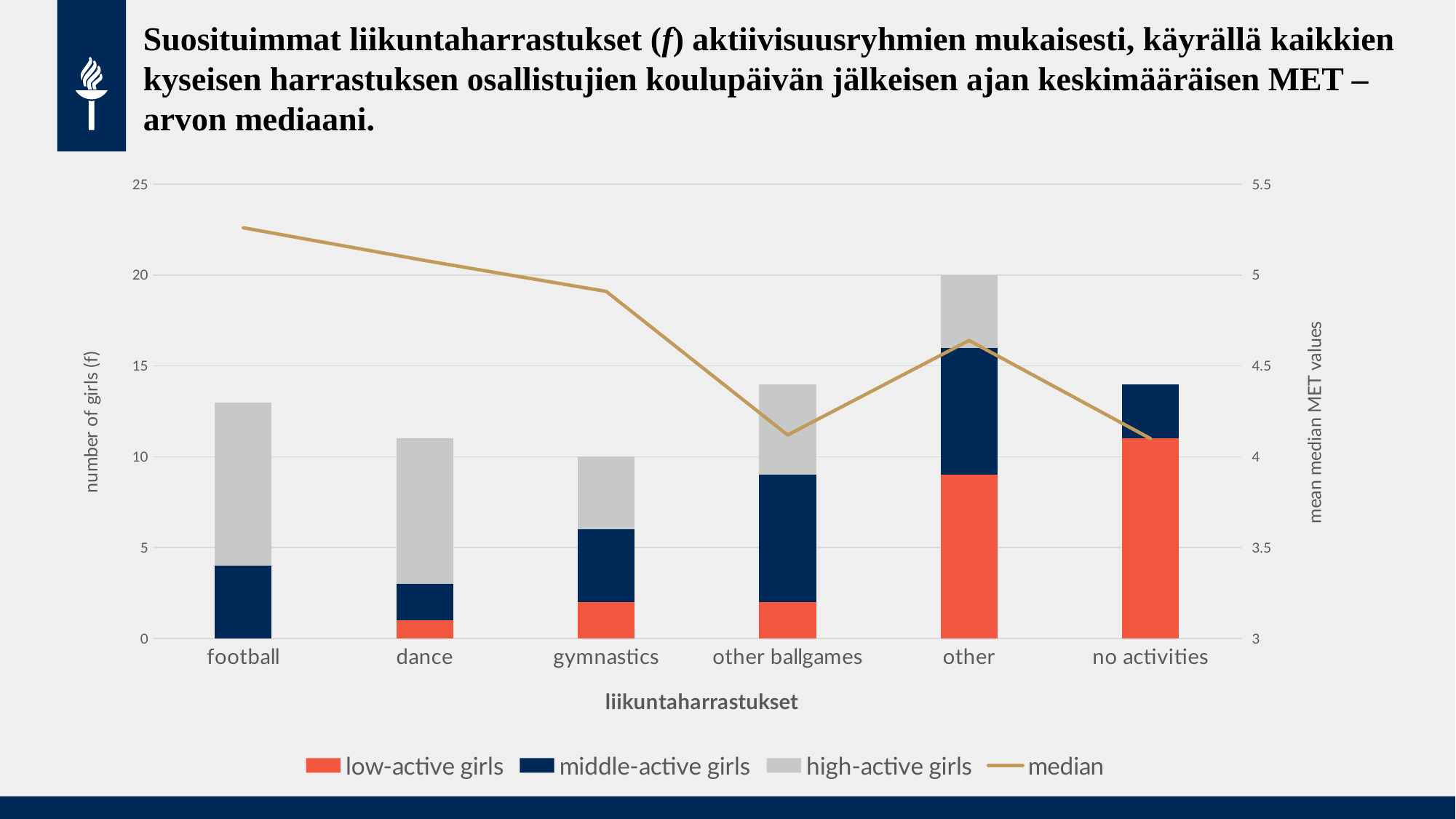

Suosituimmat liikuntaharrastukset (f) aktiivisuusryhmien mukaisesti, käyrällä kaikkien kyseisen harrastuksen osallistujien koulupäivän jälkeisen ajan keskimääräisen MET –arvon mediaani.

### Chart

| Category | low-active girls | middle-active girls | high-active girls | median |
|---|---|---|---|---|
| football | 0.0 | 4.0 | 9.0 | 5.26 |
| dance | 1.0 | 2.0 | 8.0 | 5.08 |
| gymnastics | 2.0 | 4.0 | 4.0 | 4.91 |
| other ballgames | 2.0 | 7.0 | 5.0 | 4.12 |
| other | 9.0 | 7.0 | 4.0 | 4.64 |
| no activities | 11.0 | 3.0 | 0.0 | 4.1 |